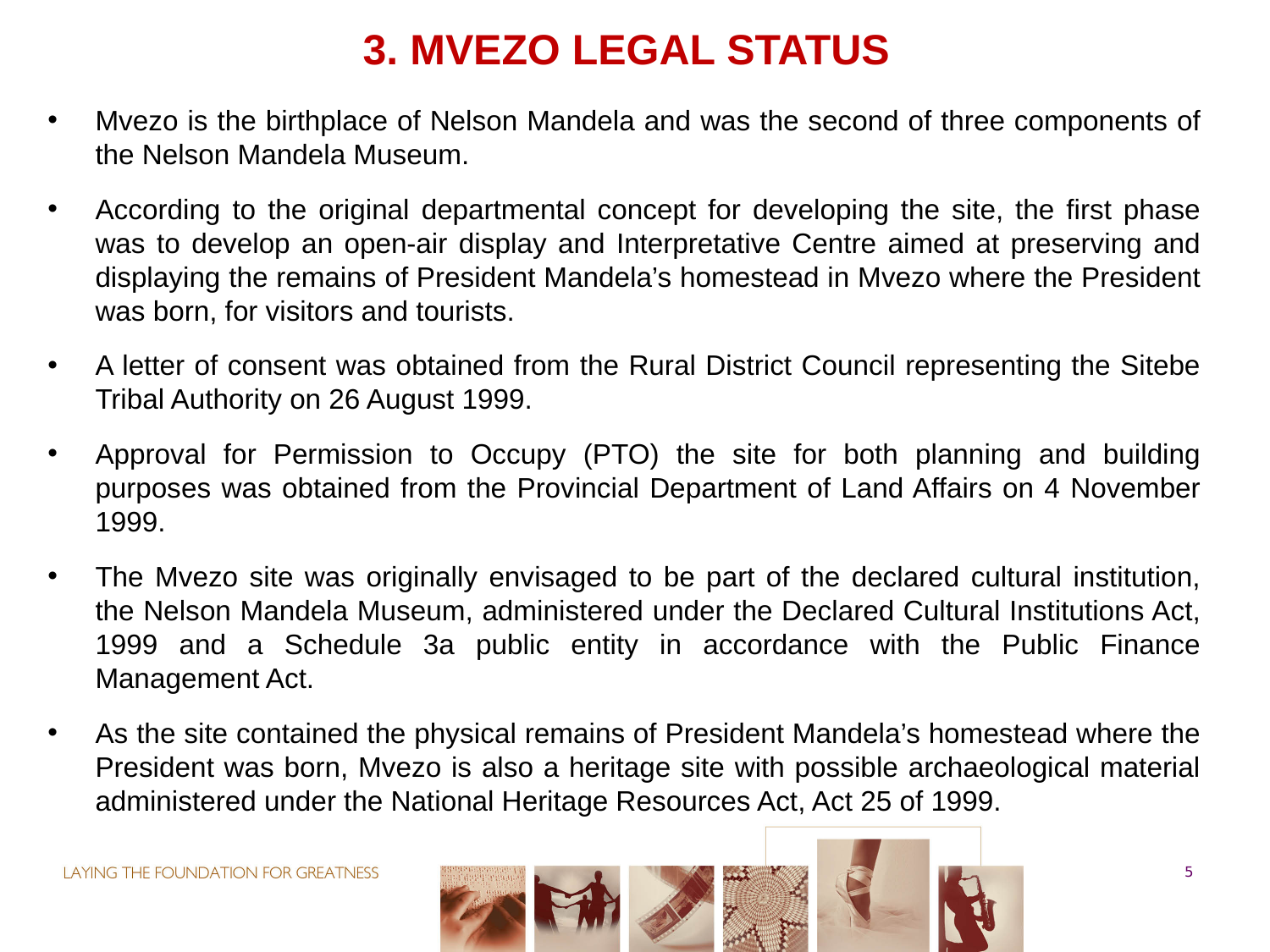

# 3. MVEZO LEGAL STATUS
Mvezo is the birthplace of Nelson Mandela and was the second of three components of the Nelson Mandela Museum.
According to the original departmental concept for developing the site, the first phase was to develop an open-air display and Interpretative Centre aimed at preserving and displaying the remains of President Mandela’s homestead in Mvezo where the President was born, for visitors and tourists.
A letter of consent was obtained from the Rural District Council representing the Sitebe Tribal Authority on 26 August 1999.
Approval for Permission to Occupy (PTO) the site for both planning and building purposes was obtained from the Provincial Department of Land Affairs on 4 November 1999.
The Mvezo site was originally envisaged to be part of the declared cultural institution, the Nelson Mandela Museum, administered under the Declared Cultural Institutions Act, 1999 and a Schedule 3a public entity in accordance with the Public Finance Management Act.
As the site contained the physical remains of President Mandela’s homestead where the President was born, Mvezo is also a heritage site with possible archaeological material administered under the National Heritage Resources Act, Act 25 of 1999.

5